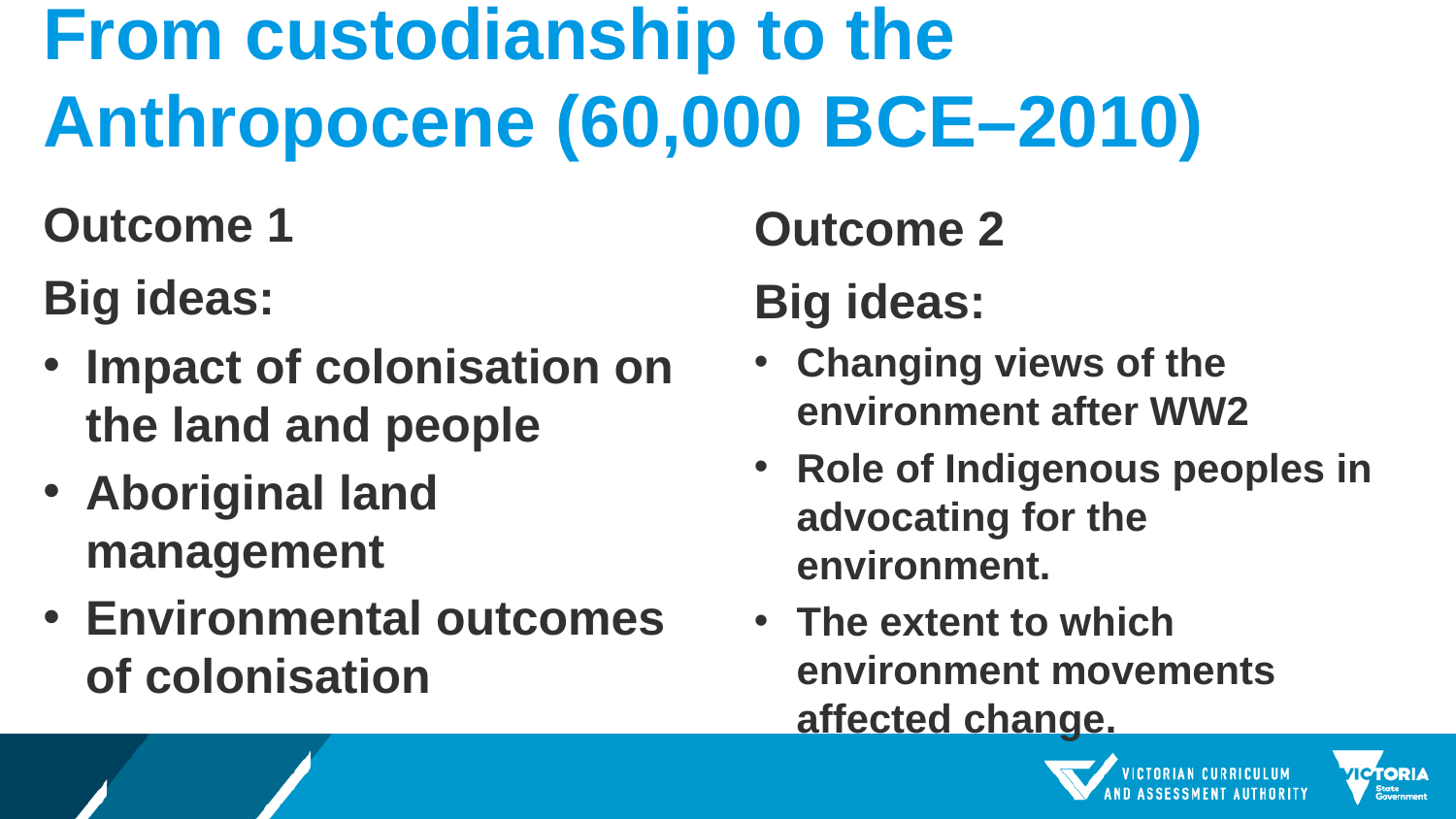

# From custodianship to the Anthropocene (60,000 BCE–2010)
Outcome 1
Outcome 2
Big ideas:
Impact of colonisation on the land and people
Aboriginal land management
Environmental outcomes of colonisation
Big ideas:
Changing views of the environment after WW2
Role of Indigenous peoples in advocating for the environment.
The extent to which environment movements affected change.